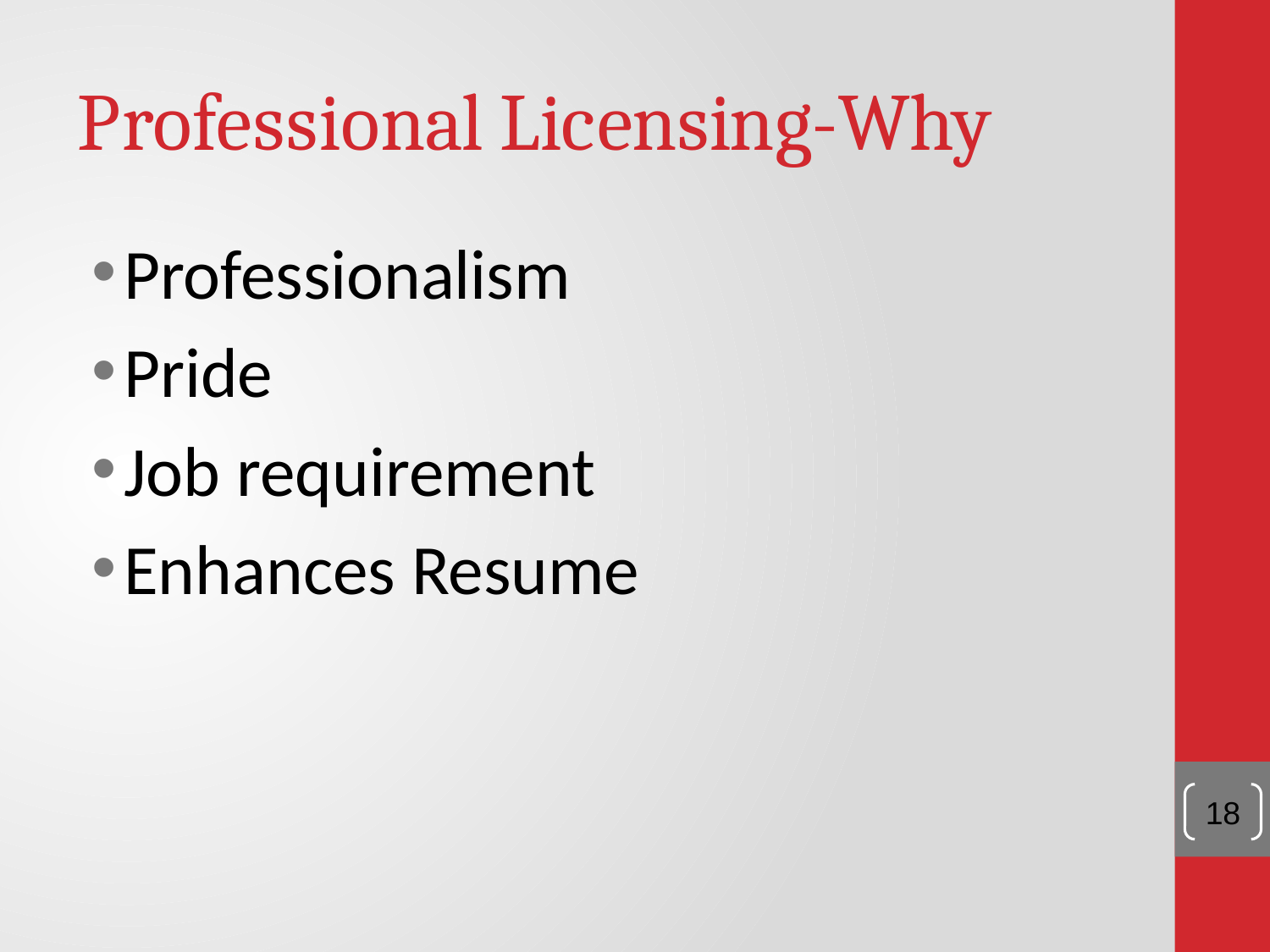

# Professional Licensing-Why
Professionalism
Pride
Job requirement
Enhances Resume

18